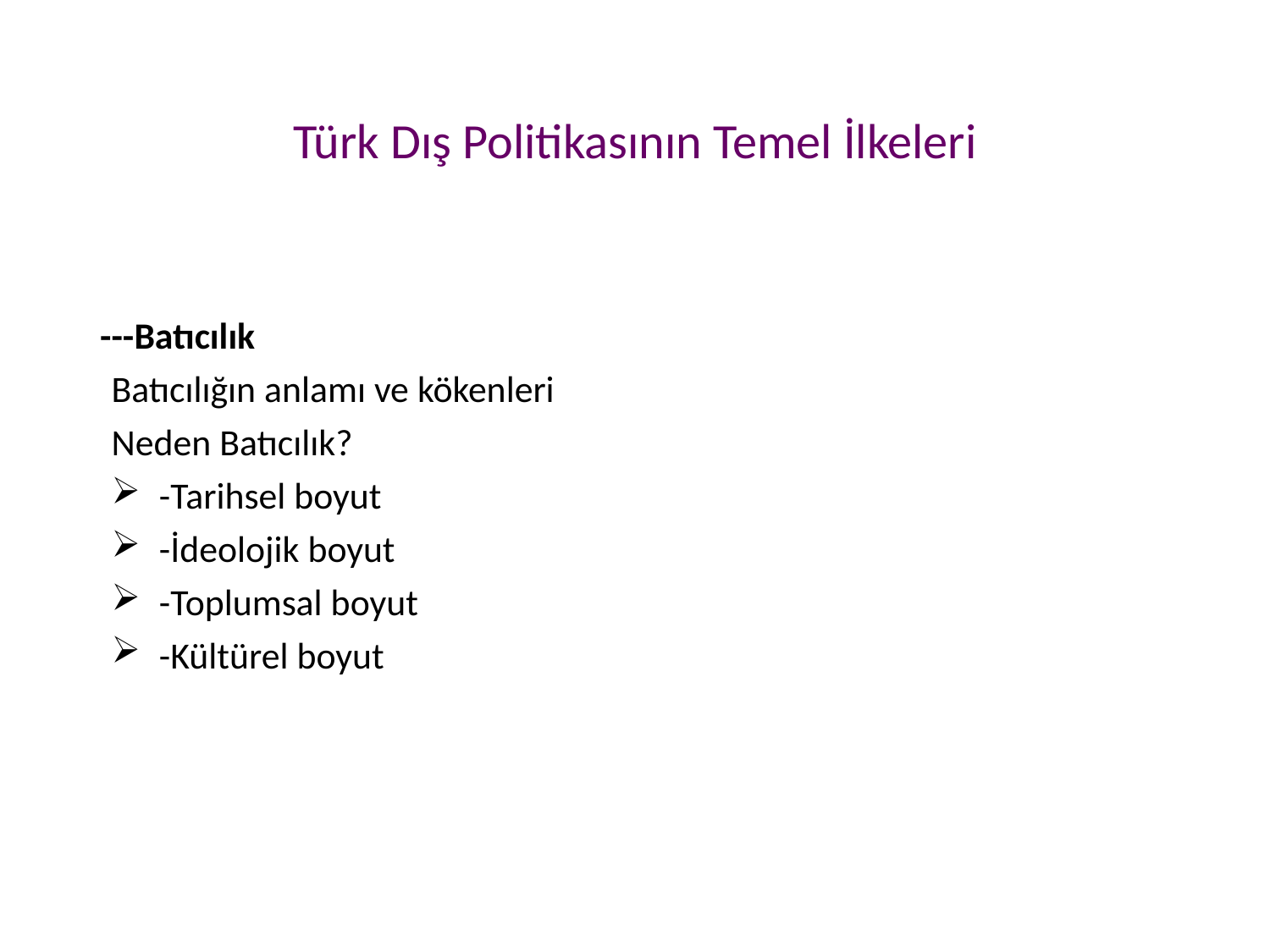

# Türk Dış Politikasının Temel İlkeleri

---Batıcılık
Batıcılığın anlamı ve kökenleri
Neden Batıcılık?
-Tarihsel boyut
-İdeolojik boyut
-Toplumsal boyut
-Kültürel boyut